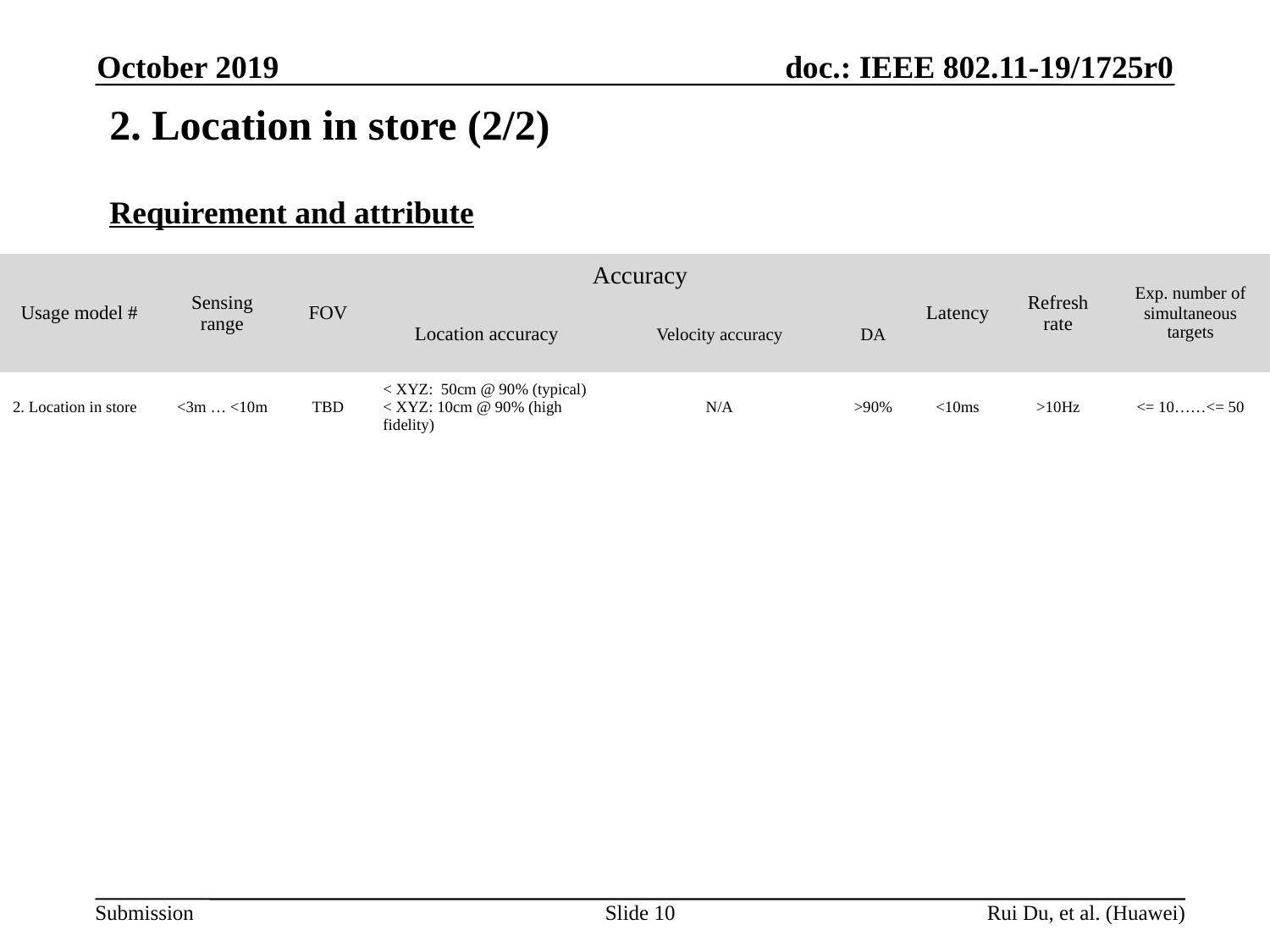

October 2019
# 2. Location in store (2/2)
Requirement and attribute

| Usage model # | Sensing range | FOV | Accuracy |  |  | Latency | Refresh rate | Exp. number of simultaneous targets |
| --- | --- | --- | --- | --- | --- | --- | --- | --- |
|  |  |  | Location accuracy | Velocity accuracy | DA |  |  |  |
| 2. Location in store | <3m … <10m | TBD | < XYZ: 50cm @ 90% (typical) < XYZ: 10cm @ 90% (high fidelity) | N/A | >90% | <10ms | >10Hz | <= 10……<= 50 |
Slide 10
Rui Du, et al. (Huawei)